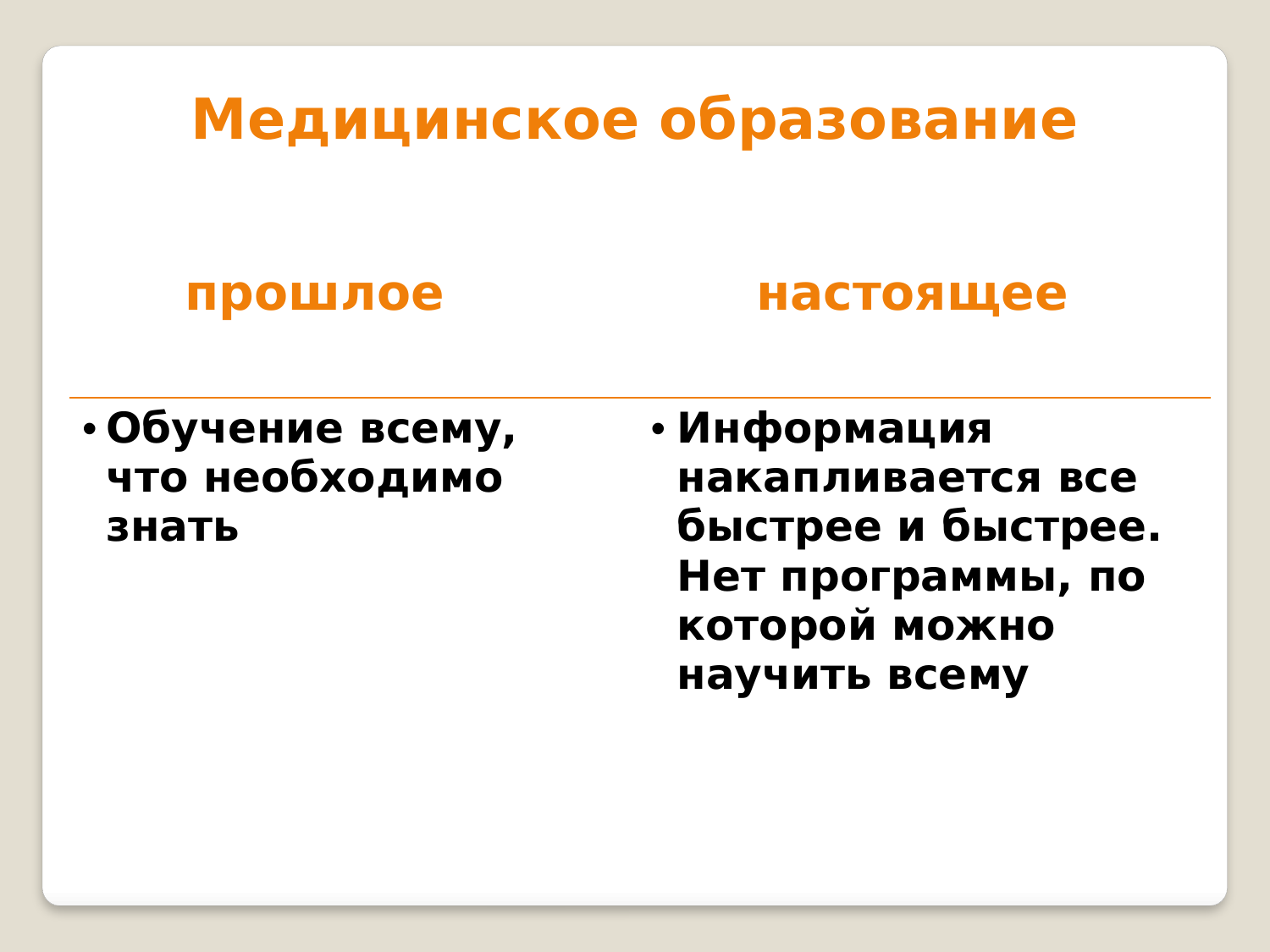

Медицинское образование
| прошлое |  | настоящее |
| --- | --- | --- |
| Обучение всему, что необходимо знать |  | Информация накапливается все быстрее и быстрее. Нет программы, по которой можно научить всему |